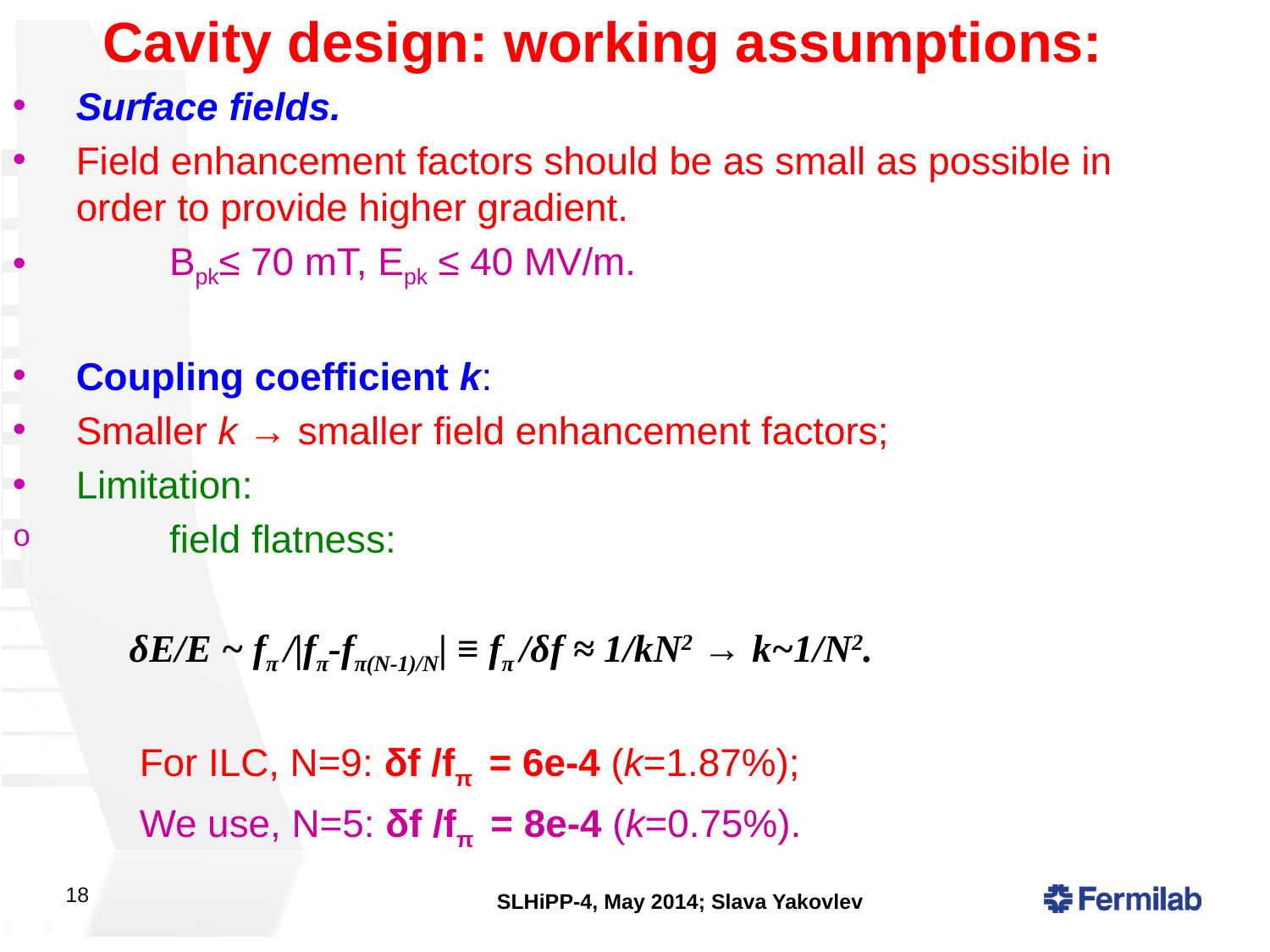

Cavity design: working assumptions:
Surface fields.
Field enhancement factors should be as small as possible in order to provide higher gradient.
	Bpk≤ 70 mT, Epk ≤ 40 MV/m.

Coupling coefficient k:
Smaller k → smaller field enhancement factors;
Limitation:
	field flatness:

            δE/E ~ fπ /|fπ-fπ(N-1)/N| ≡ fπ /δf ≈ 1/kN2 → k~1/N2.

	For ILC, N=9: δf /fπ  = 6e-4 (k=1.87%);
	We use, N=5: δf /fπ  = 8e-4 (k=0.75%).

18

SLHiPP-4, May 2014; Slava Yakovlev